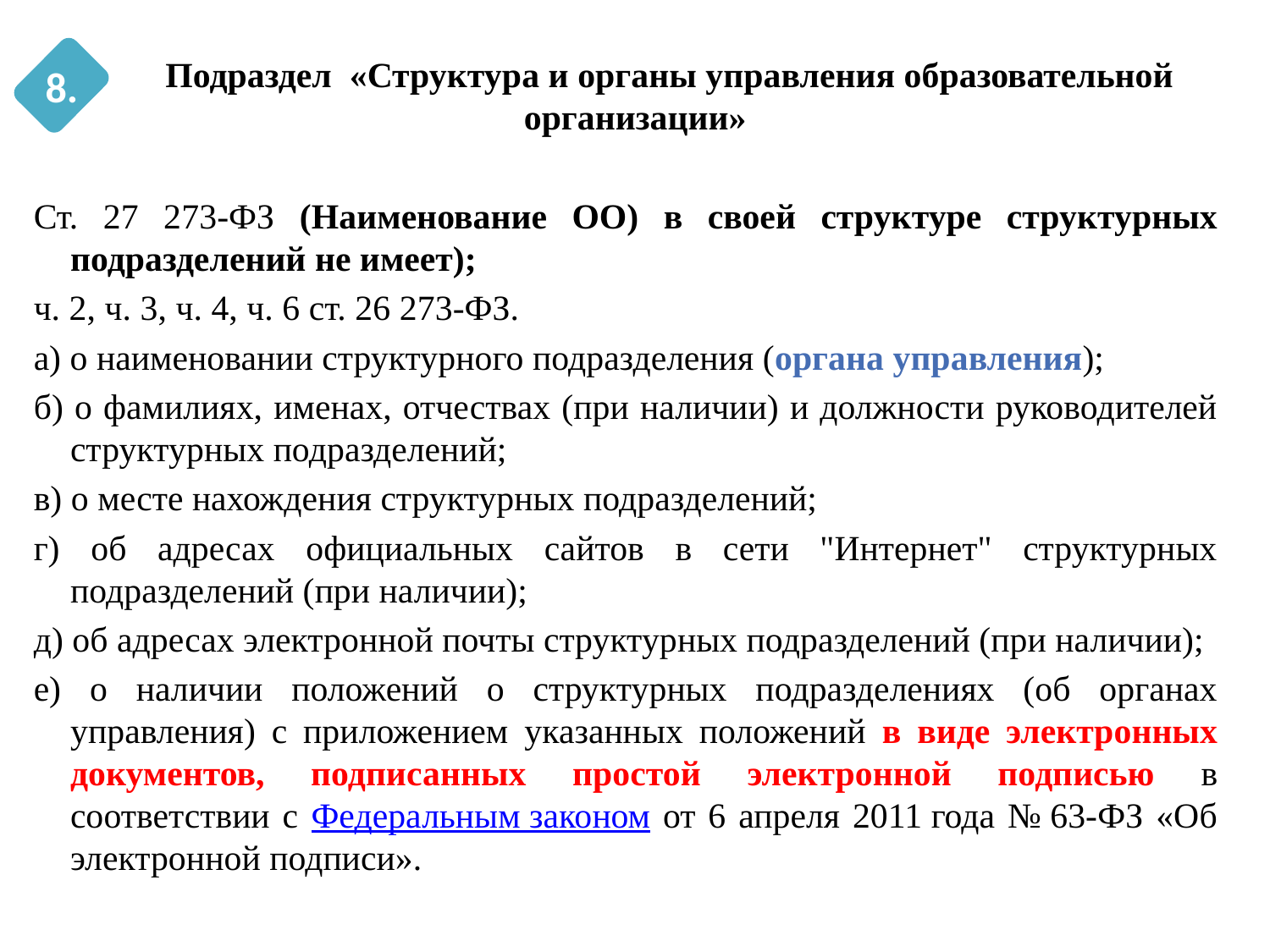

Структура и органы управления образовательной организацией

         Подраздел  «Структура и органы управления образовательной организации»

Ст. 27 273-ФЗ (Наименование ОО) в своей структуре структурных подразделений не имеет);
ч. 2, ч. 3, ч. 4, ч. 6 ст. 26 273-ФЗ.
а) о наименовании структурного подразделения (органа управления);
б) о фамилиях, именах, отчествах (при наличии) и должности руководителей структурных подразделений;
в) о месте нахождения структурных подразделений;
г) об адресах официальных сайтов в сети "Интернет" структурных подразделений (при наличии);
д) об адресах электронной почты структурных подразделений (при наличии);
е) о наличии положений о структурных подразделениях (об органах управления) с приложением указанных положений в виде электронных документов, подписанных простой электронной подписью в соответствии с Федеральным законом от 6 апреля 2011 года № 63-ФЗ «Об электронной подписи».
8.